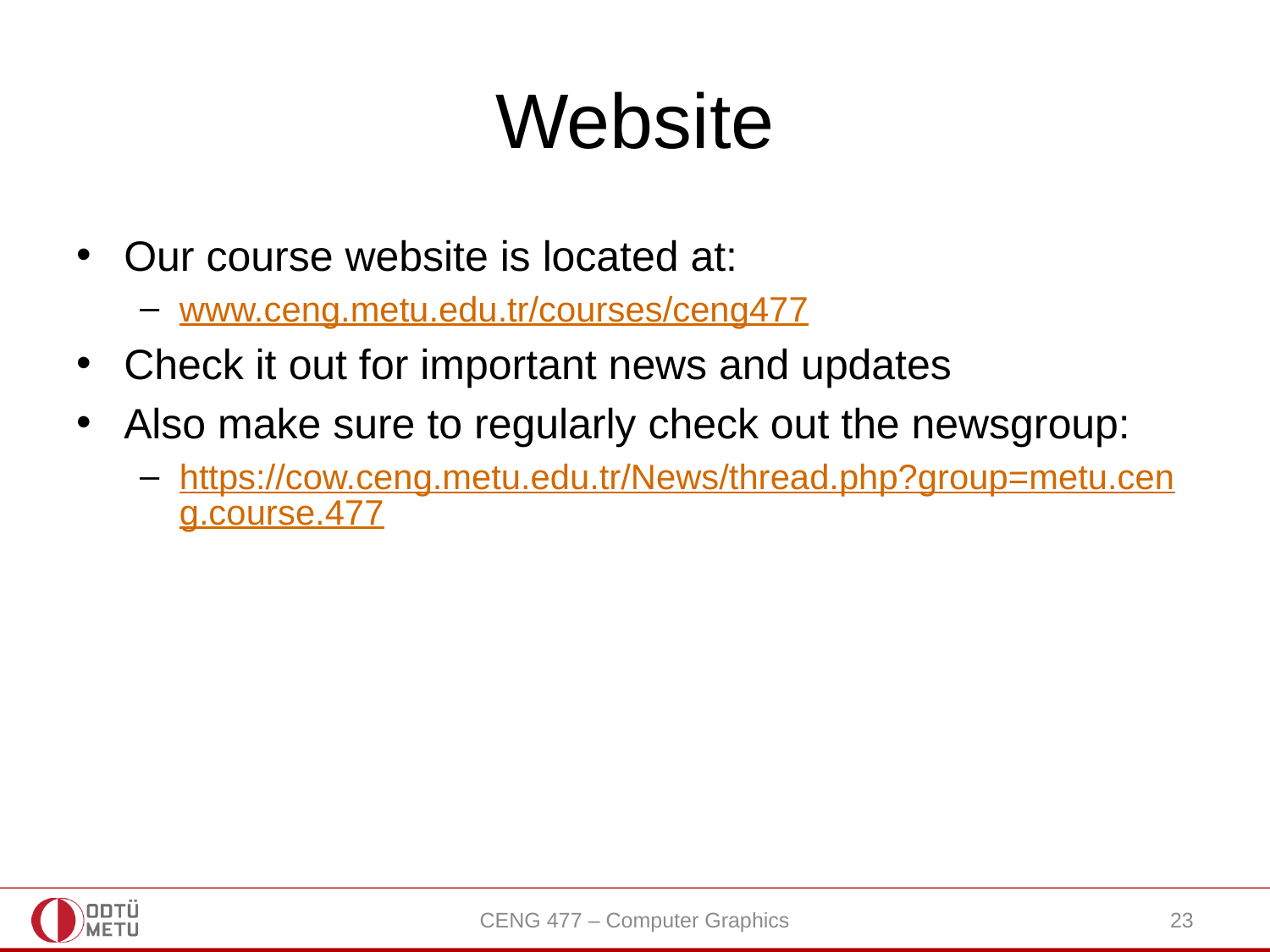

# Website
Our course website is located at:
www.ceng.metu.edu.tr/courses/ceng477
Check it out for important news and updates
Also make sure to regularly check out the newsgroup:
https://cow.ceng.metu.edu.tr/News/thread.php?group=metu.ceng.course.477

CENG 477 – Computer Graphics
23